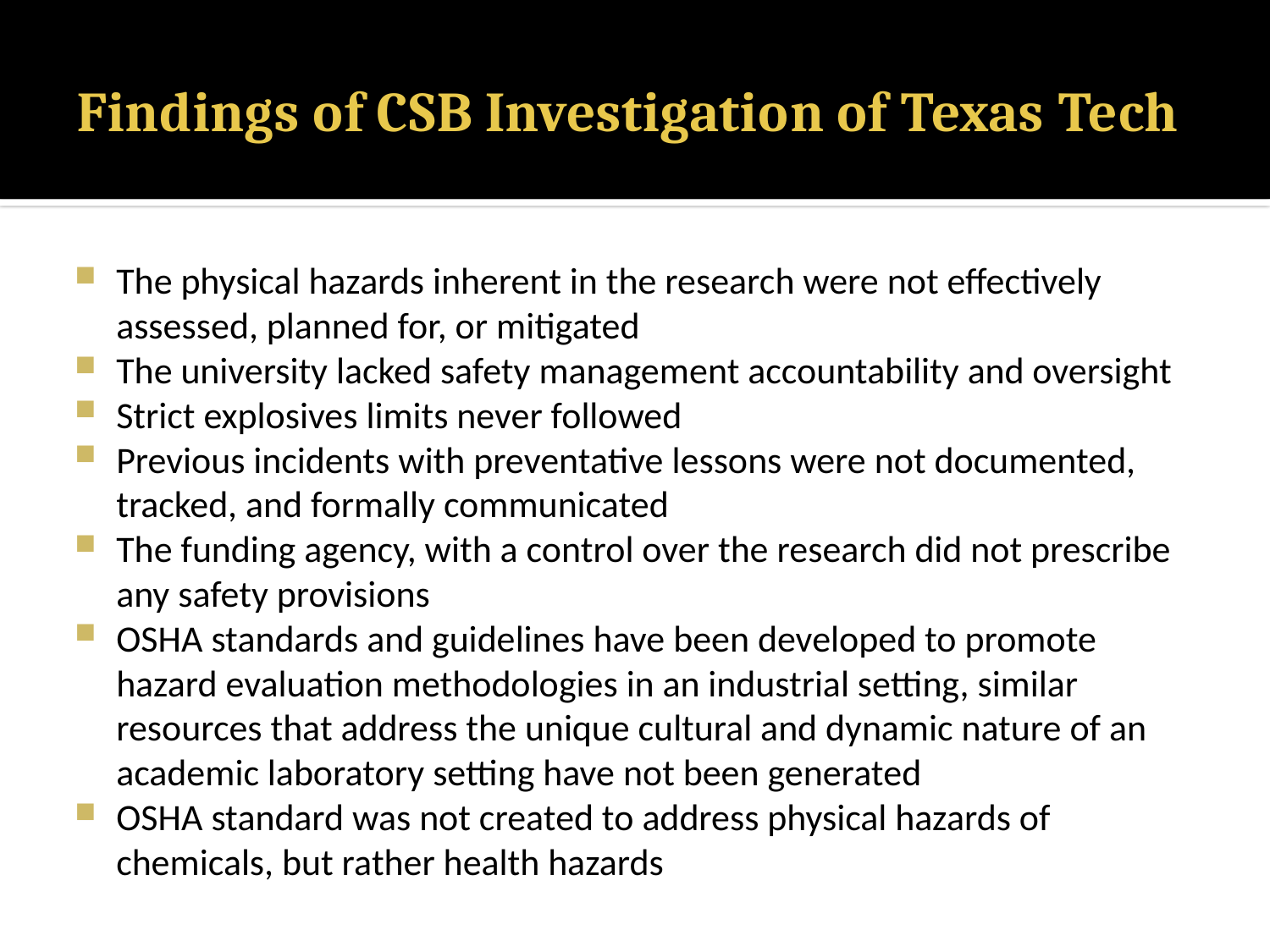

# Findings of CSB Investigation of Texas Tech
The physical hazards inherent in the research were not effectively assessed, planned for, or mitigated
The university lacked safety management accountability and oversight
Strict explosives limits never followed
Previous incidents with preventative lessons were not documented, tracked, and formally communicated
The funding agency, with a control over the research did not prescribe any safety provisions
OSHA standards and guidelines have been developed to promote hazard evaluation methodologies in an industrial setting, similar resources that address the unique cultural and dynamic nature of an academic laboratory setting have not been generated
OSHA standard was not created to address physical hazards of chemicals, but rather health hazards